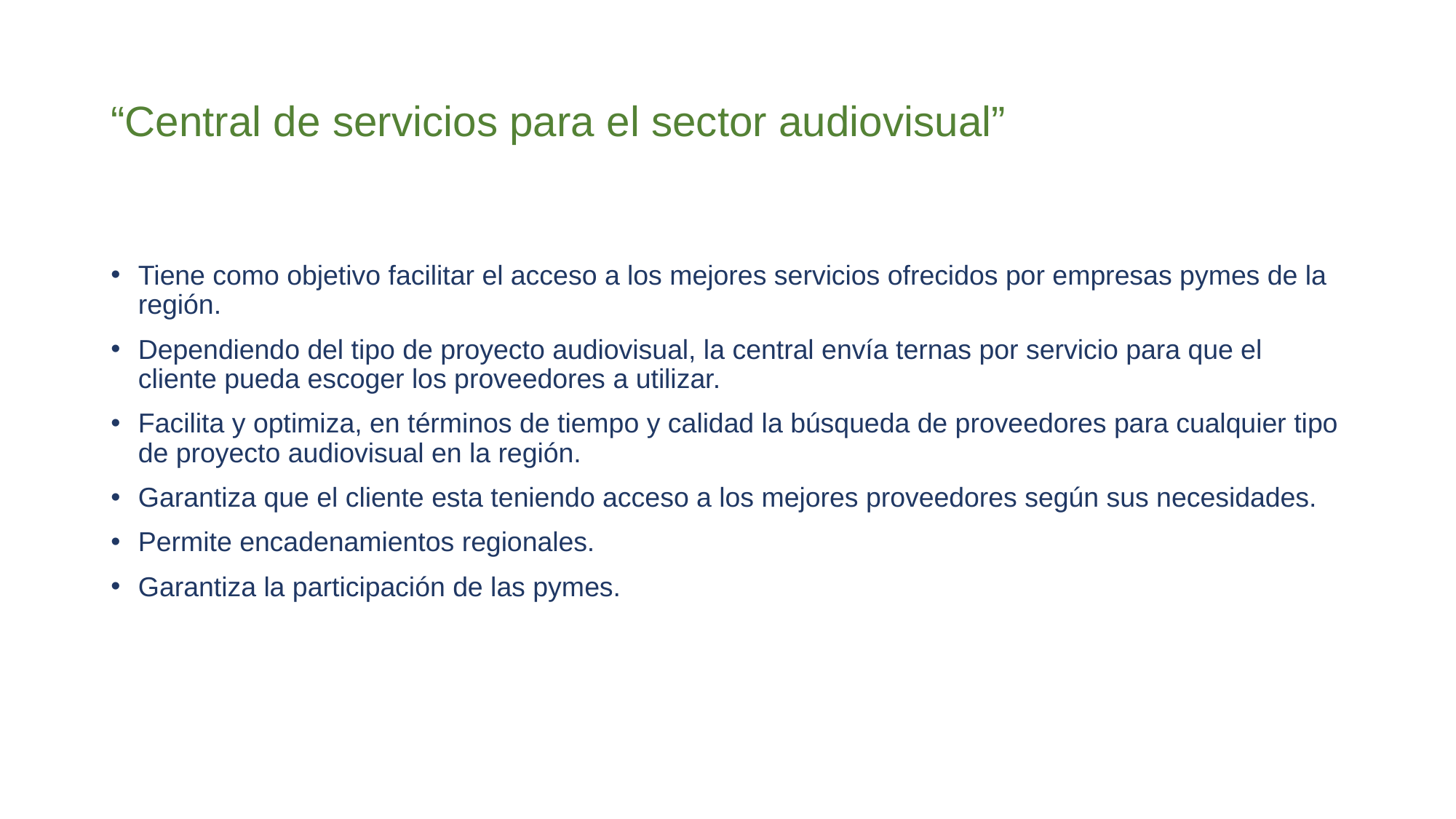

# “Central de servicios para el sector audiovisual”
Tiene como objetivo facilitar el acceso a los mejores servicios ofrecidos por empresas pymes de la región.
Dependiendo del tipo de proyecto audiovisual, la central envía ternas por servicio para que el cliente pueda escoger los proveedores a utilizar.
Facilita y optimiza, en términos de tiempo y calidad la búsqueda de proveedores para cualquier tipo de proyecto audiovisual en la región.
Garantiza que el cliente esta teniendo acceso a los mejores proveedores según sus necesidades.
Permite encadenamientos regionales.
Garantiza la participación de las pymes.